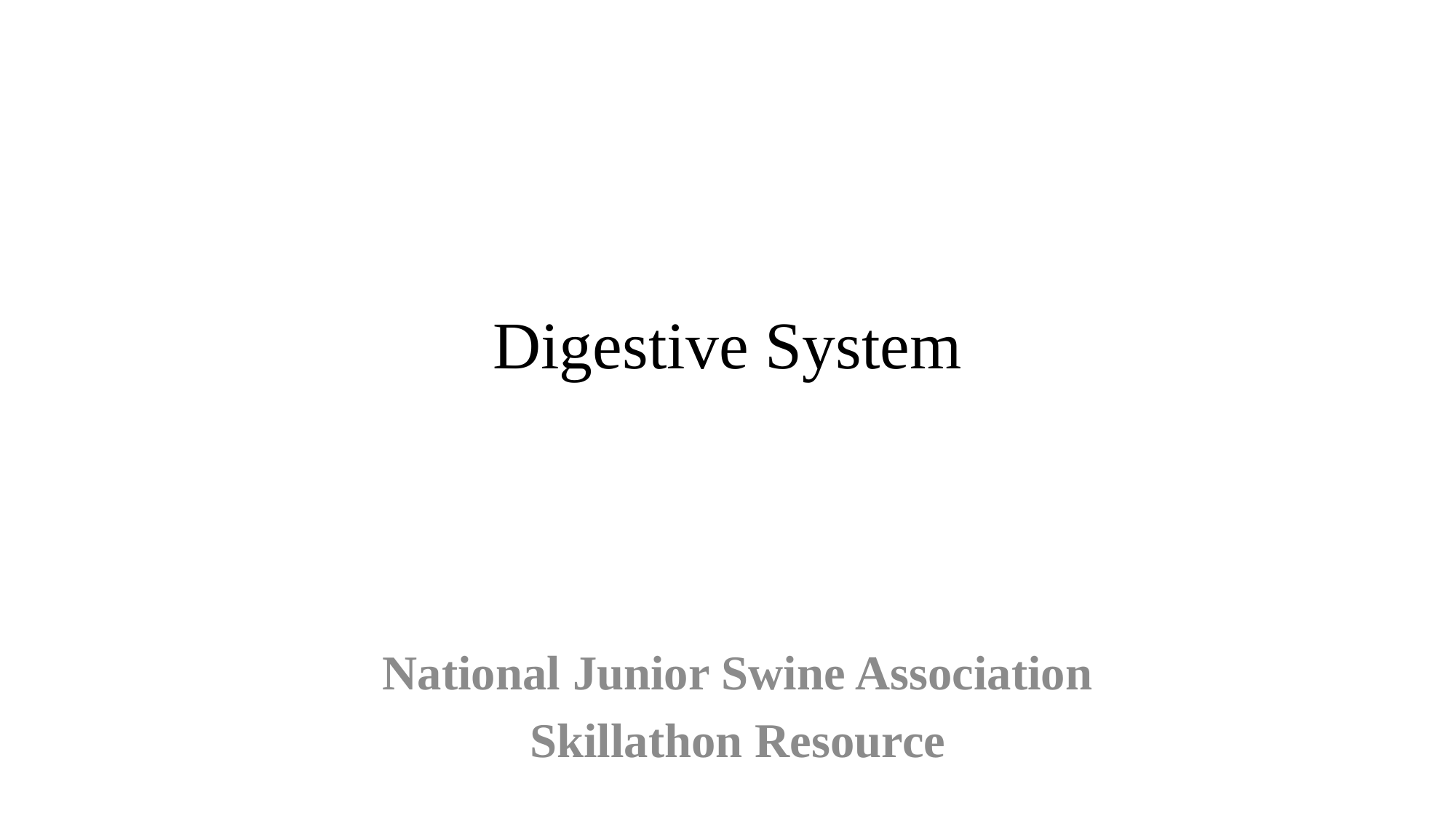

# Digestive System
National Junior Swine Association
Skillathon Resource